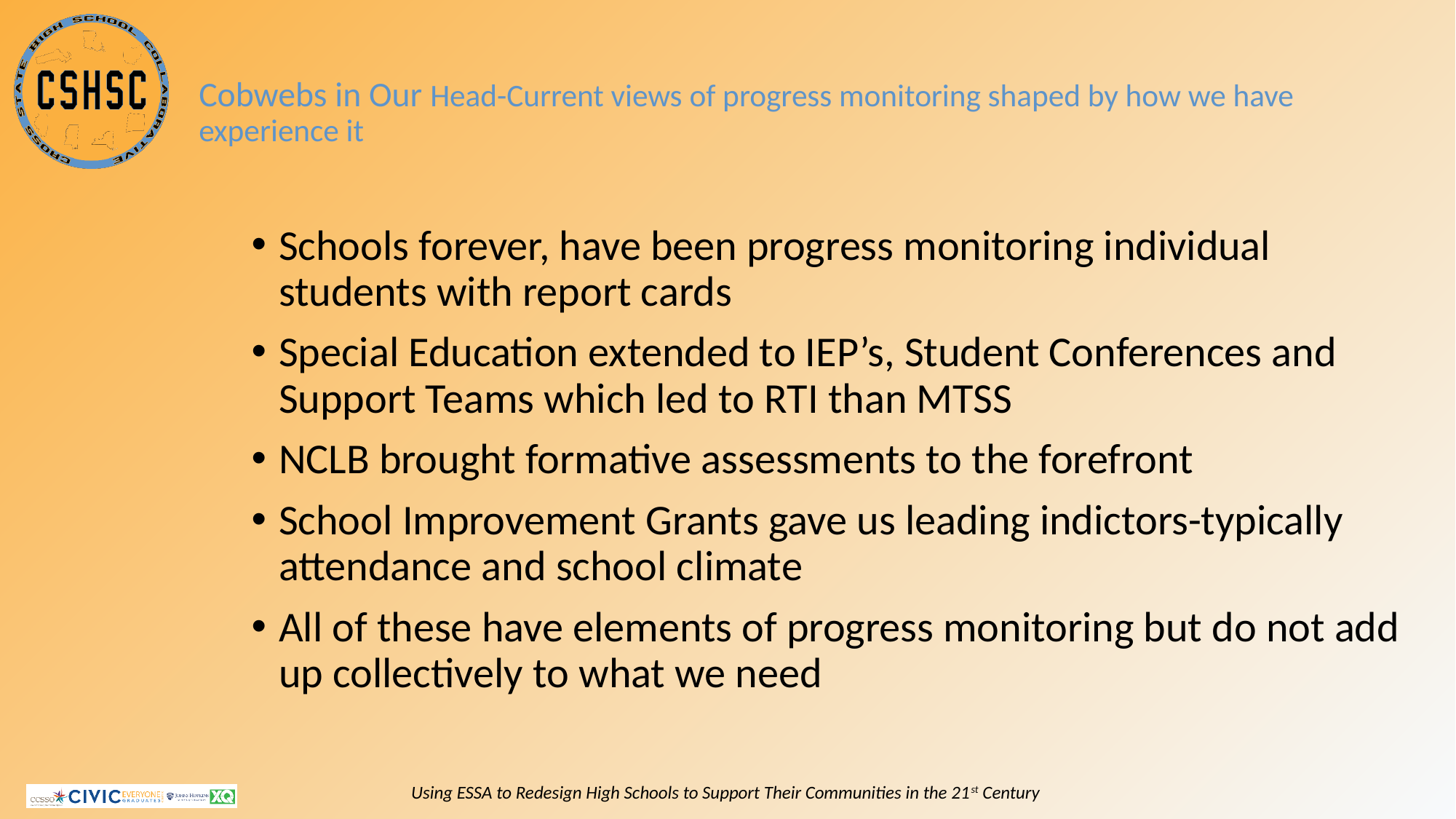

# Cobwebs in Our Head-Current views of progress monitoring shaped by how we have experience it
Schools forever, have been progress monitoring individual students with report cards
Special Education extended to IEP’s, Student Conferences and Support Teams which led to RTI than MTSS
NCLB brought formative assessments to the forefront
School Improvement Grants gave us leading indictors-typically attendance and school climate
All of these have elements of progress monitoring but do not add up collectively to what we need